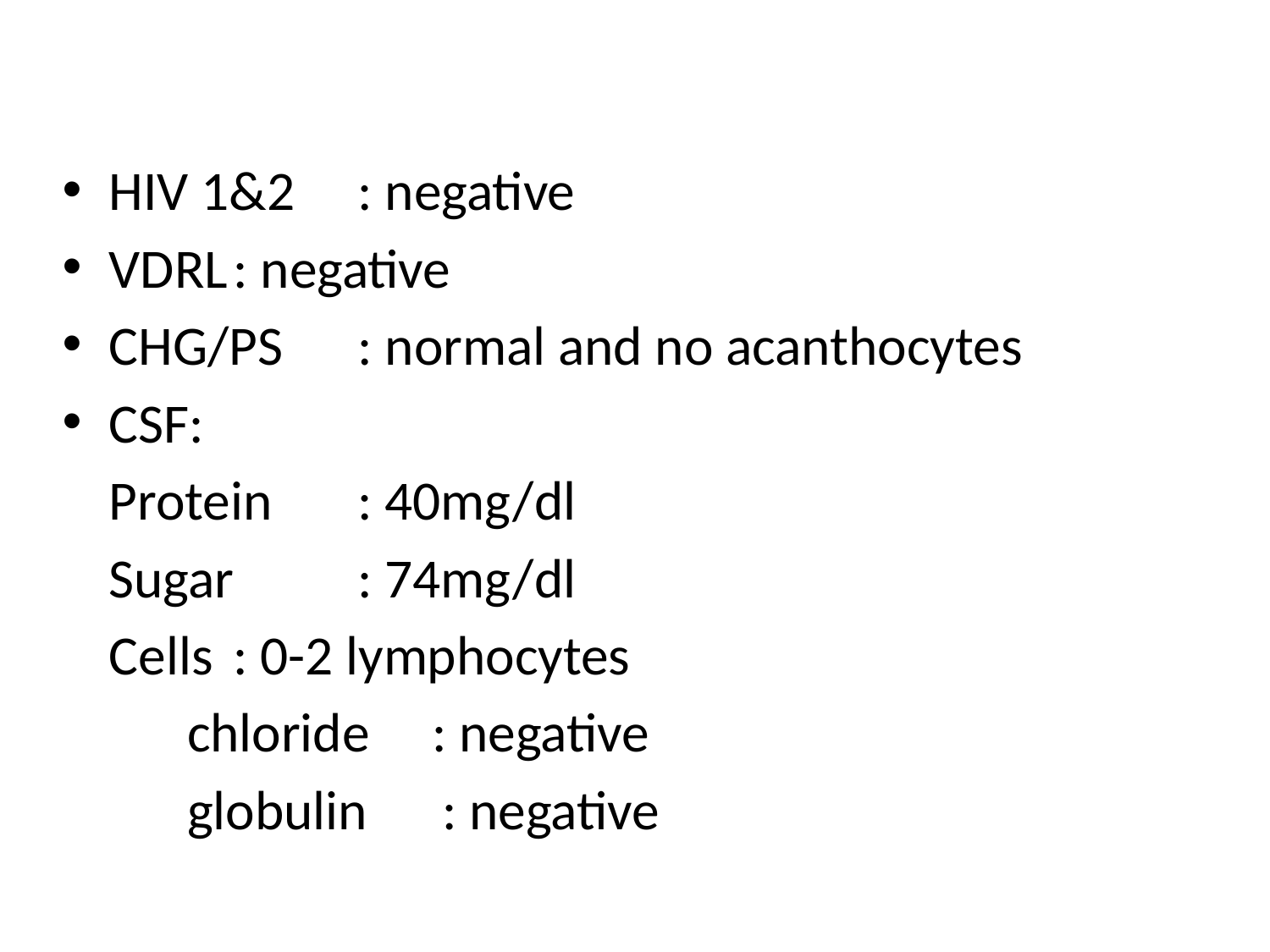

HIV 1&2		: negative
VDRL		: negative
CHG/PS		: normal and no acanthocytes
CSF:
		Protein 	: 40mg/dl
		Sugar	: 74mg/dl
		Cells		: 0-2 lymphocytes
          chloride     : negative
          globulin      : negative